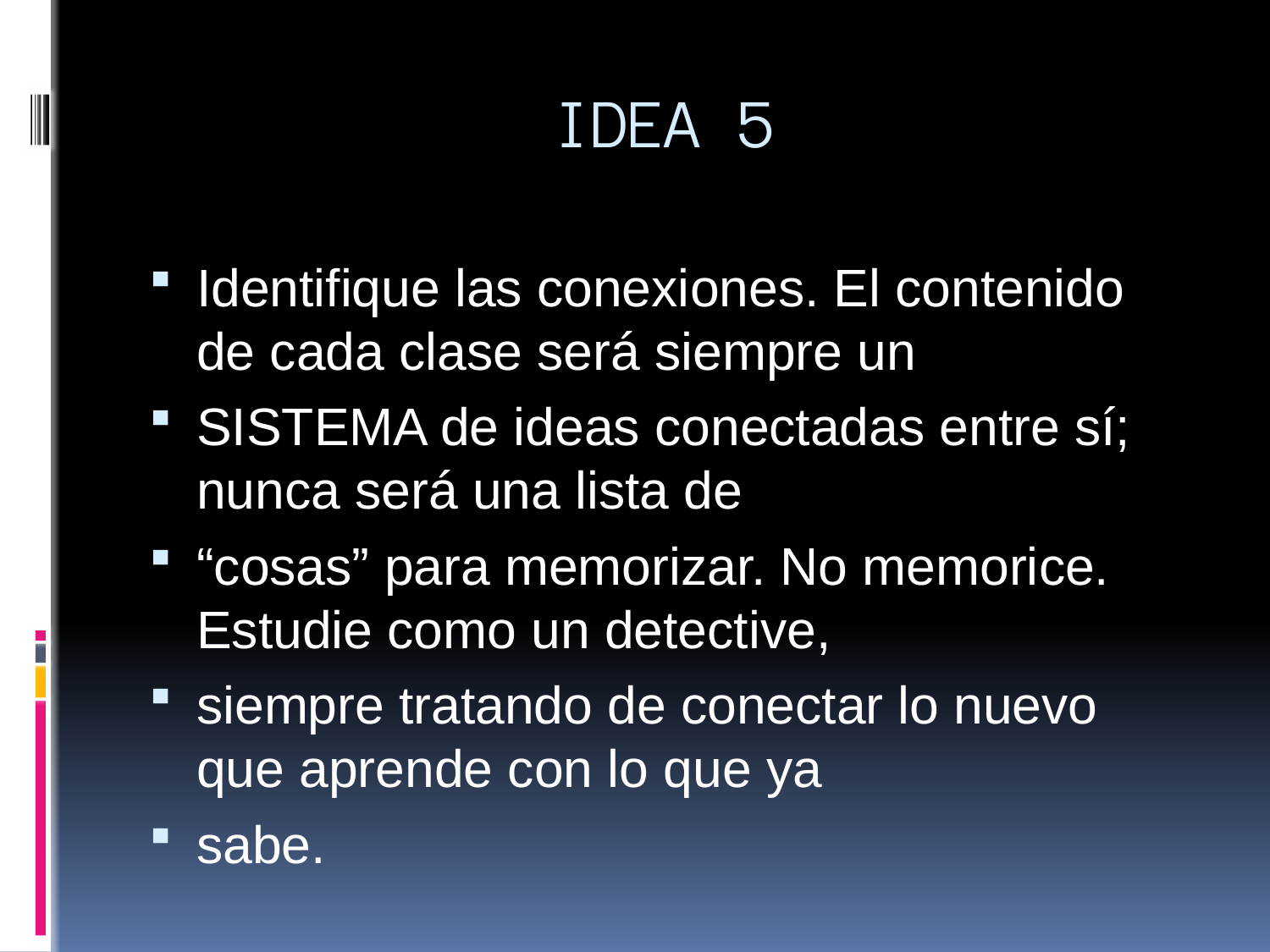

# IDEA 5
Identifique las conexiones. El contenido de cada clase será siempre un
SISTEMA de ideas conectadas entre sí; nunca será una lista de
“cosas” para memorizar. No memorice. Estudie como un detective,
siempre tratando de conectar lo nuevo que aprende con lo que ya
sabe.